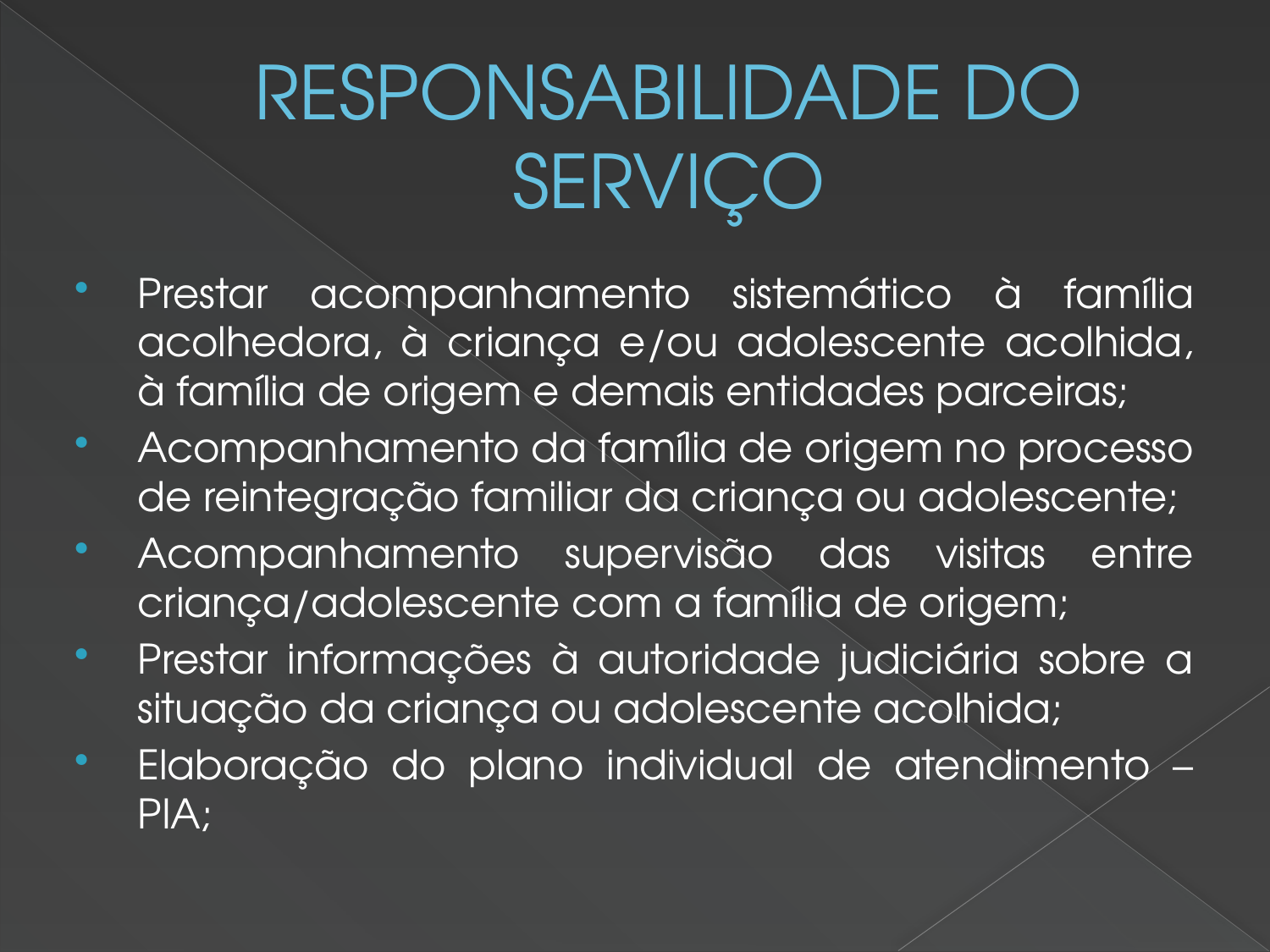

# RESPONSABILIDADE DO SERVIÇO
Prestar acompanhamento sistemático à família acolhedora, à criança e/ou adolescente acolhida, à família de origem e demais entidades parceiras;
Acompanhamento da família de origem no processo de reintegração familiar da criança ou adolescente;
Acompanhamento supervisão das visitas entre criança/adolescente com a família de origem;
Prestar informações à autoridade judiciária sobre a situação da criança ou adolescente acolhida;
Elaboração do plano individual de atendimento – PIA;